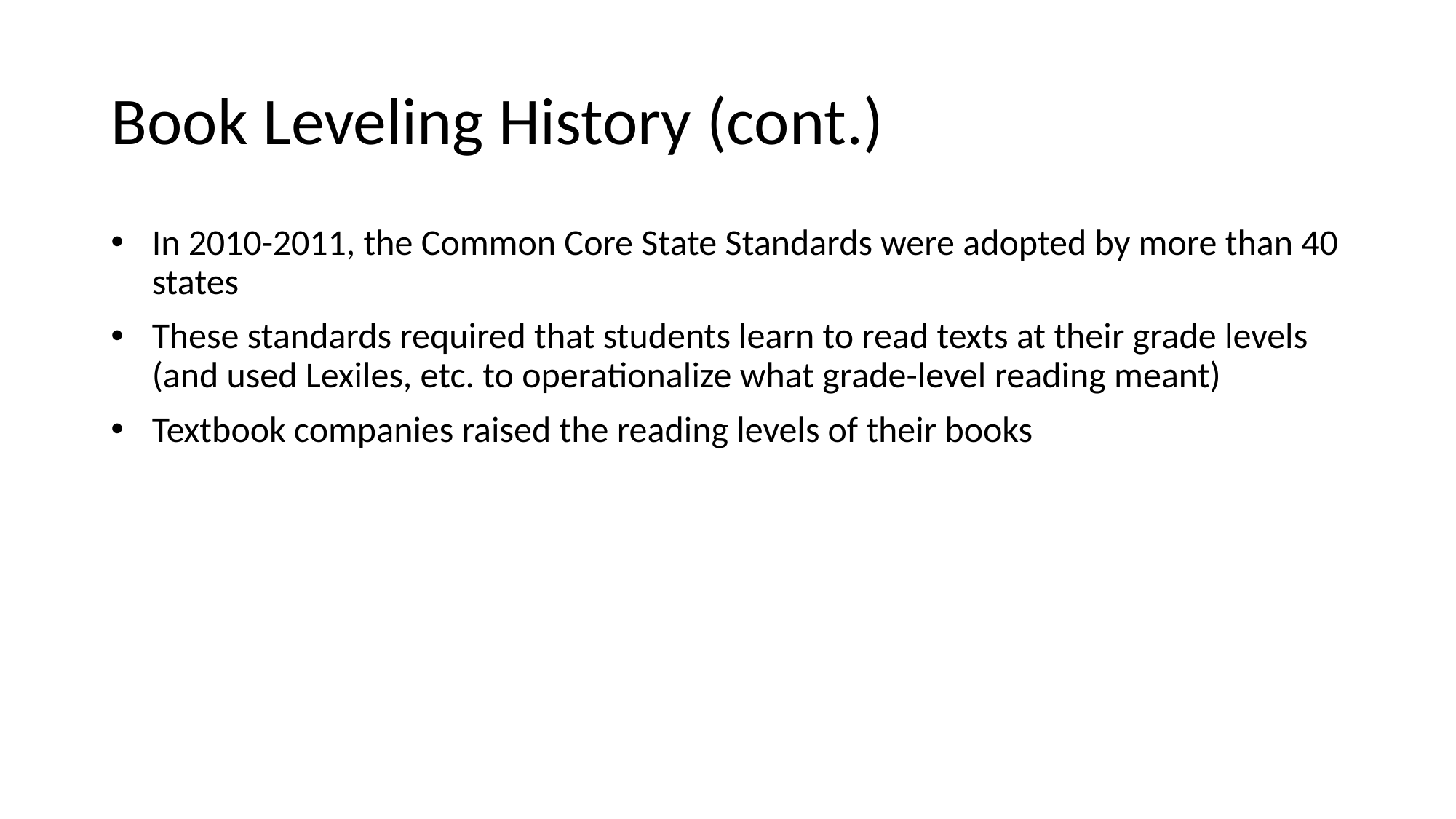

# Book Leveling History (cont.)
In 2010-2011, the Common Core State Standards were adopted by more than 40 states
These standards required that students learn to read texts at their grade levels (and used Lexiles, etc. to operationalize what grade-level reading meant)
Textbook companies raised the reading levels of their books